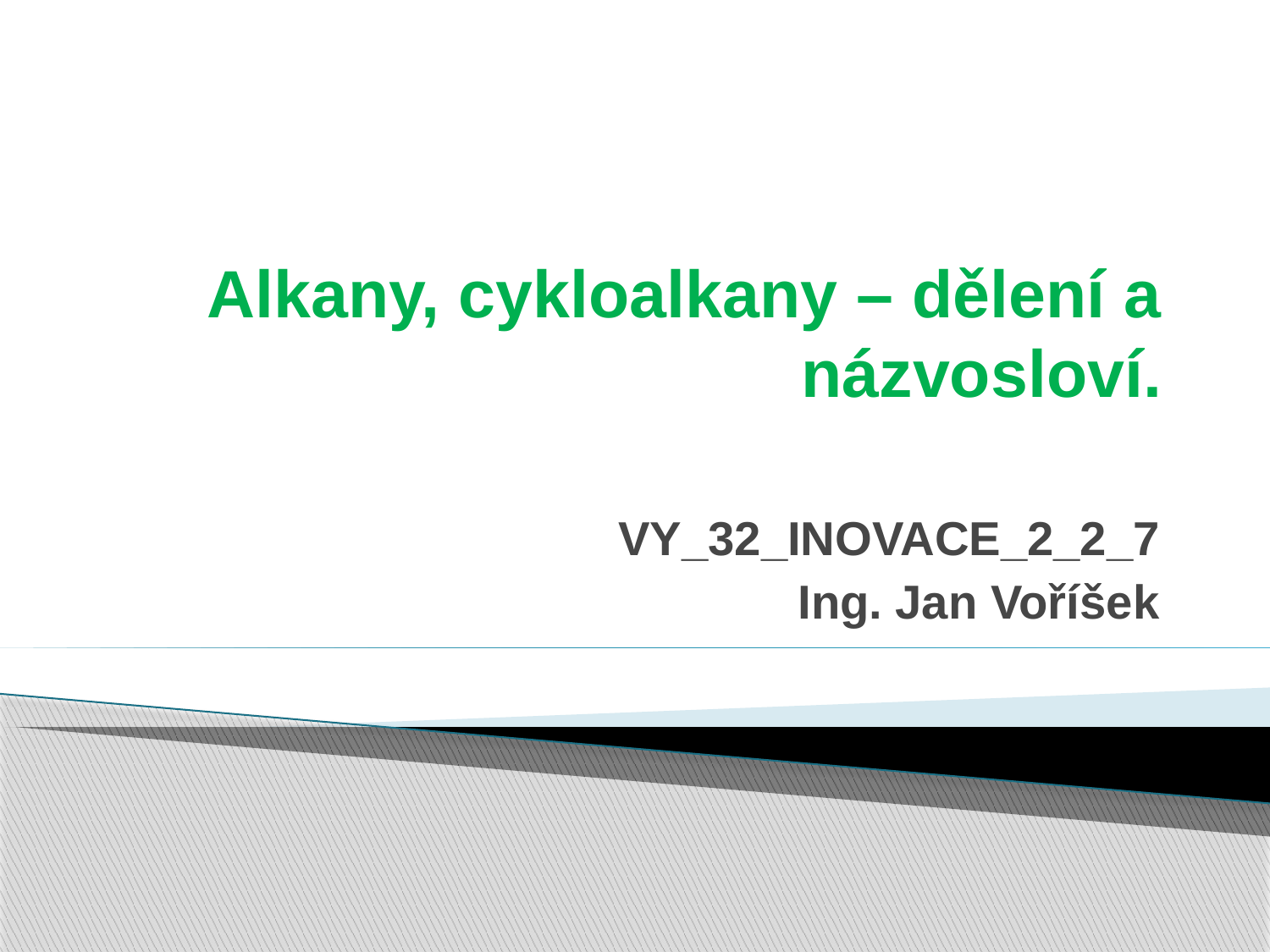

# Alkany, cykloalkany – dělení a názvosloví.
VY_32_INOVACE_2_2_7
Ing. Jan Voříšek